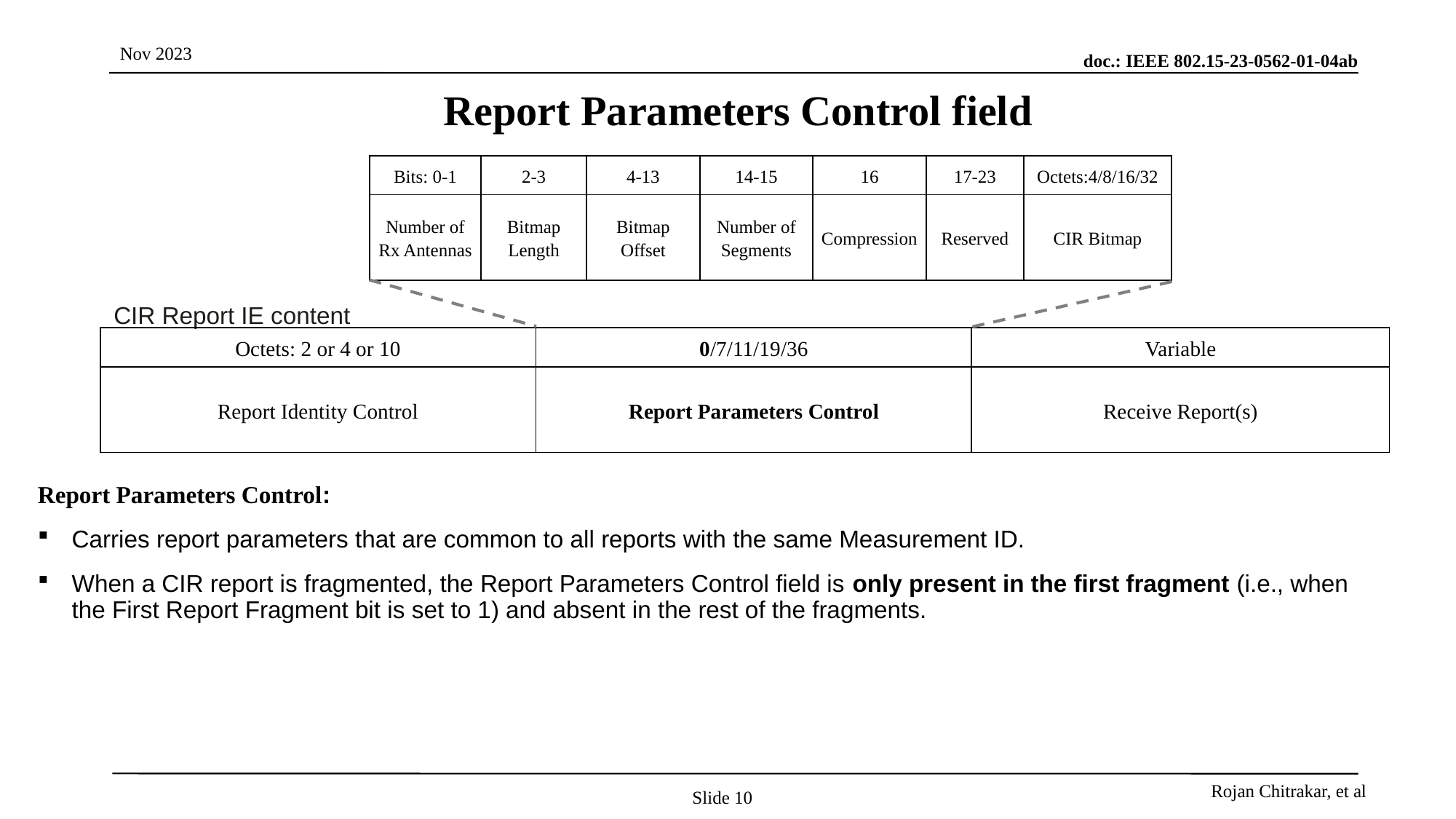

# Report Parameters Control field
| Bits: 0-1 | 2-3 | 4-13 | 14-15 | 16 | 17-23 | Octets:4/8/16/32 |
| --- | --- | --- | --- | --- | --- | --- |
| Number of Rx Antennas | Bitmap Length | Bitmap Offset | Number of Segments | Compression | Reserved | CIR Bitmap |
CIR Report IE content
| Octets: 2 or 4 or 10 | 0/7/11/19/36 | Variable |
| --- | --- | --- |
| Report Identity Control | Report Parameters Control | Receive Report(s) |
Report Parameters Control:
Carries report parameters that are common to all reports with the same Measurement ID.
When a CIR report is fragmented, the Report Parameters Control field is only present in the first fragment (i.e., when the First Report Fragment bit is set to 1) and absent in the rest of the fragments.
Slide 10